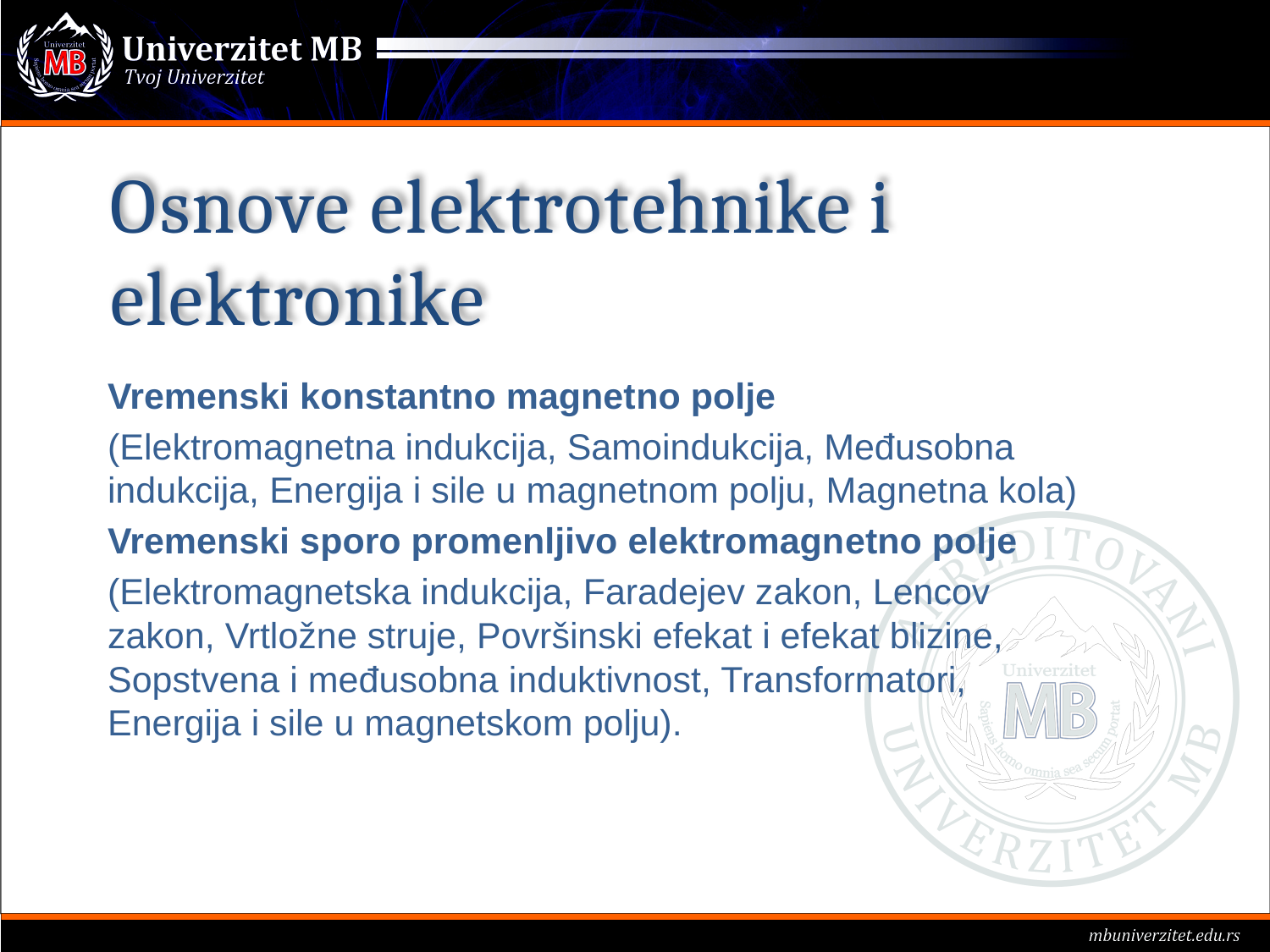

# Osnove elektrotehnike i elektronike
Vremenski konstantno magnetno polje
(Elektromagnetna indukcija, Samoindukcija, Međusobna indukcija, Energija i sile u magnetnom polju, Magnetna kola)
Vremenski sporo promenljivo elektromagnetno polje
(Elektromagnetska indukcija, Faradejev zakon, Lencov zakon, Vrtložne struje, Površinski efekat i efekat blizine, Sopstvena i međusobna induktivnost, Transformatori, Energija i sile u magnetskom polju).